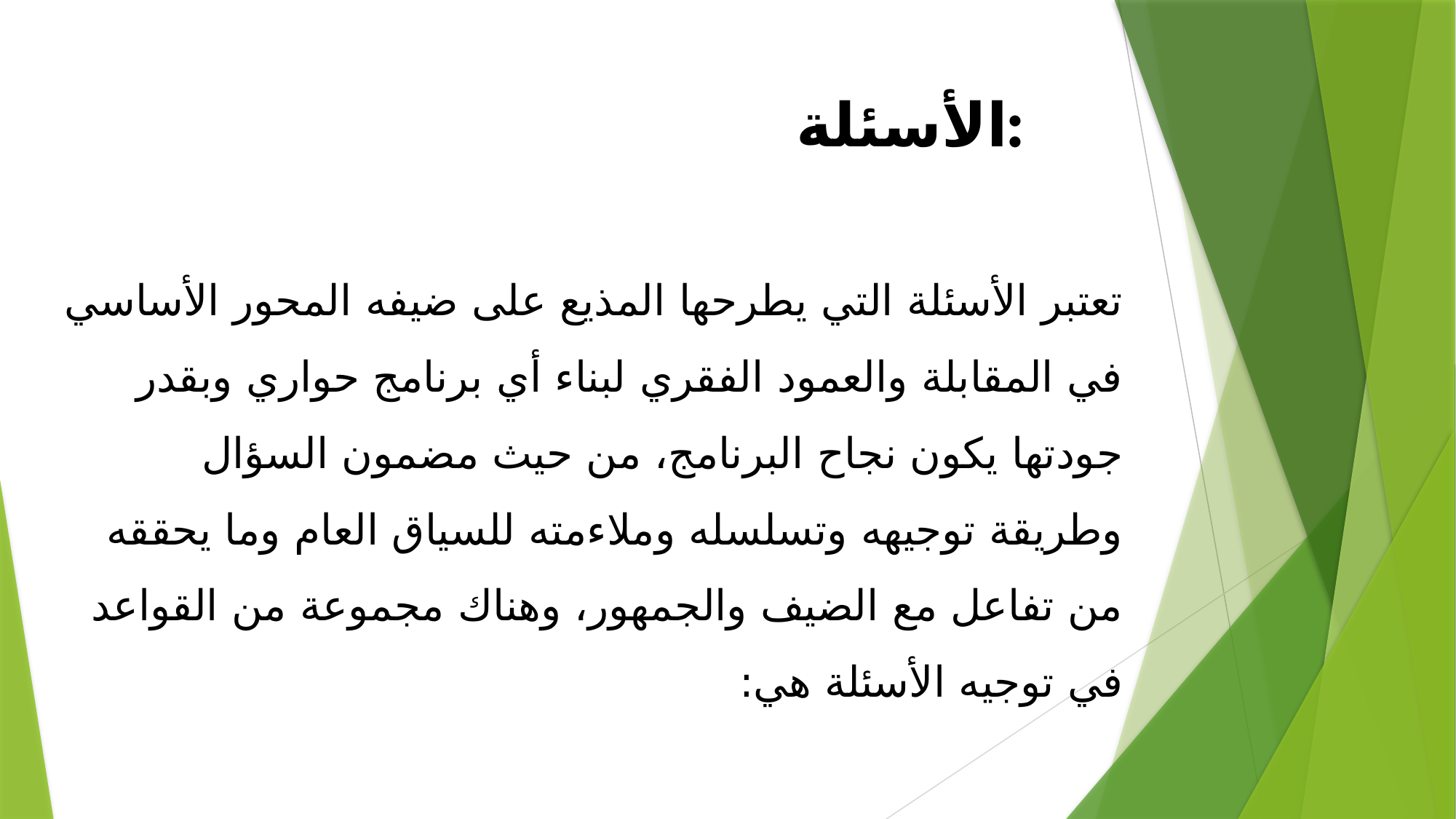

الأسئلة:
تعتبر الأسئلة التي يطرحها المذيع على ضيفه المحور الأساسي في المقابلة والعمود الفقري لبناء أي برنامج حواري وبقدر جودتها يكون نجاح البرنامج، من حيث مضمون السؤال وطريقة توجيهه وتسلسله وملاءمته للسياق العام وما يحققه من تفاعل مع الضيف والجمهور، وهناك مجموعة من القواعد في توجيه الأسئلة هي: